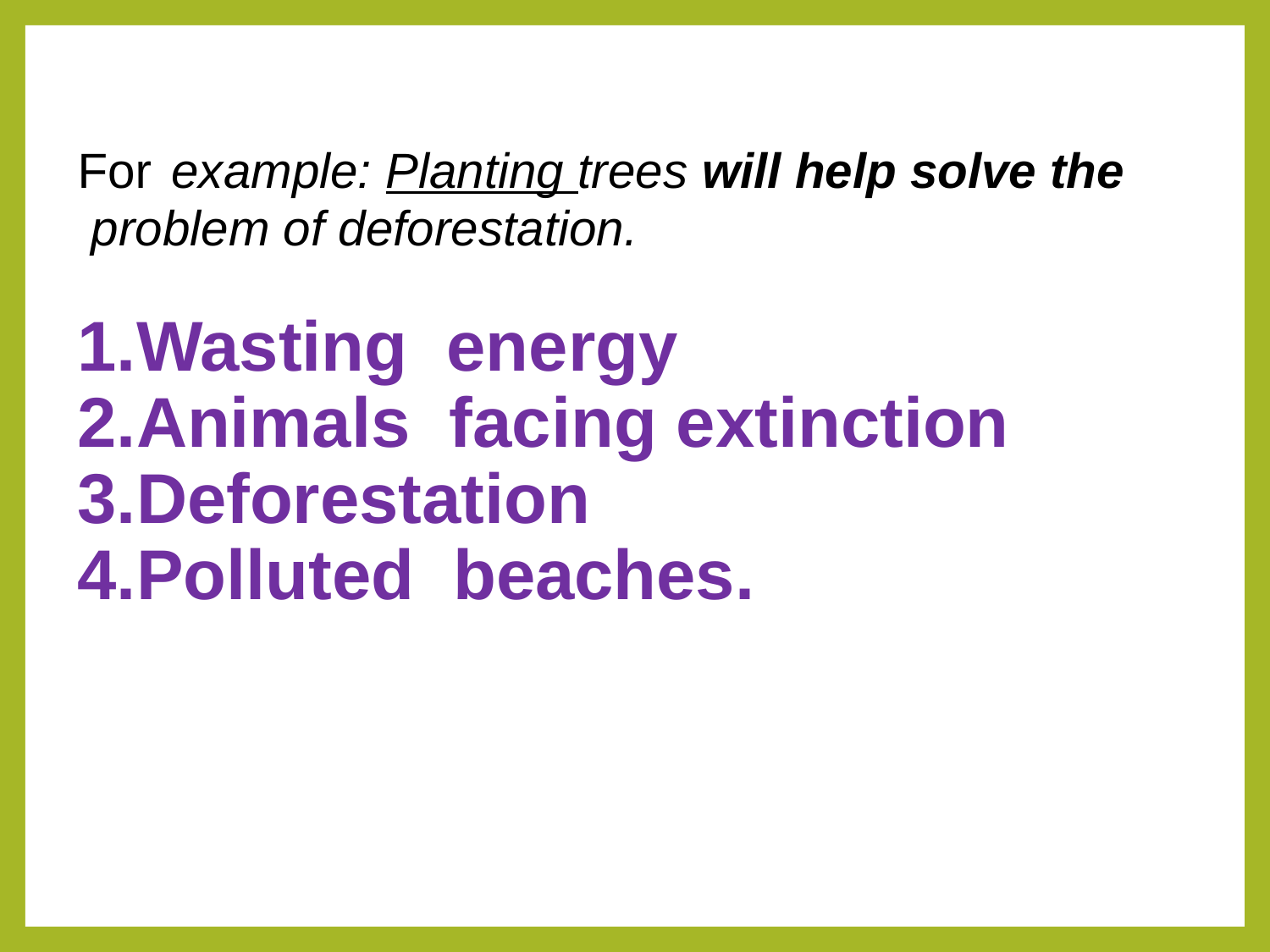

# For example: Planting trees will help solve the problem of deforestation. 1.Wasting  energy 2.Animals  facing extinction 3.Deforestation 4.Polluted  beaches.